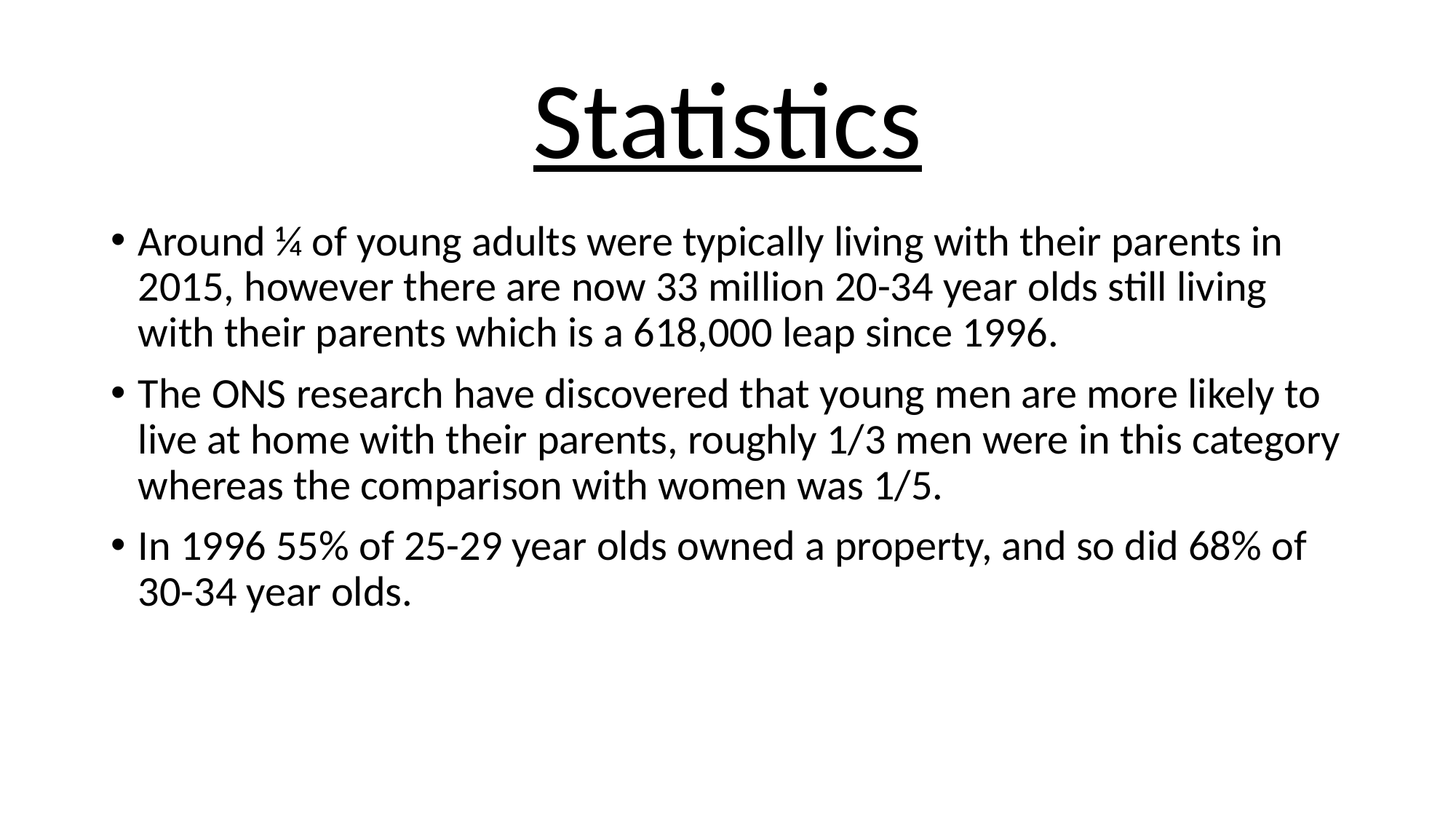

# Statistics
Around ¼ of young adults were typically living with their parents in 2015, however there are now 33 million 20-34 year olds still living with their parents which is a 618,000 leap since 1996.
The ONS research have discovered that young men are more likely to live at home with their parents, roughly 1/3 men were in this category whereas the comparison with women was 1/5.
In 1996 55% of 25-29 year olds owned a property, and so did 68% of 30-34 year olds.